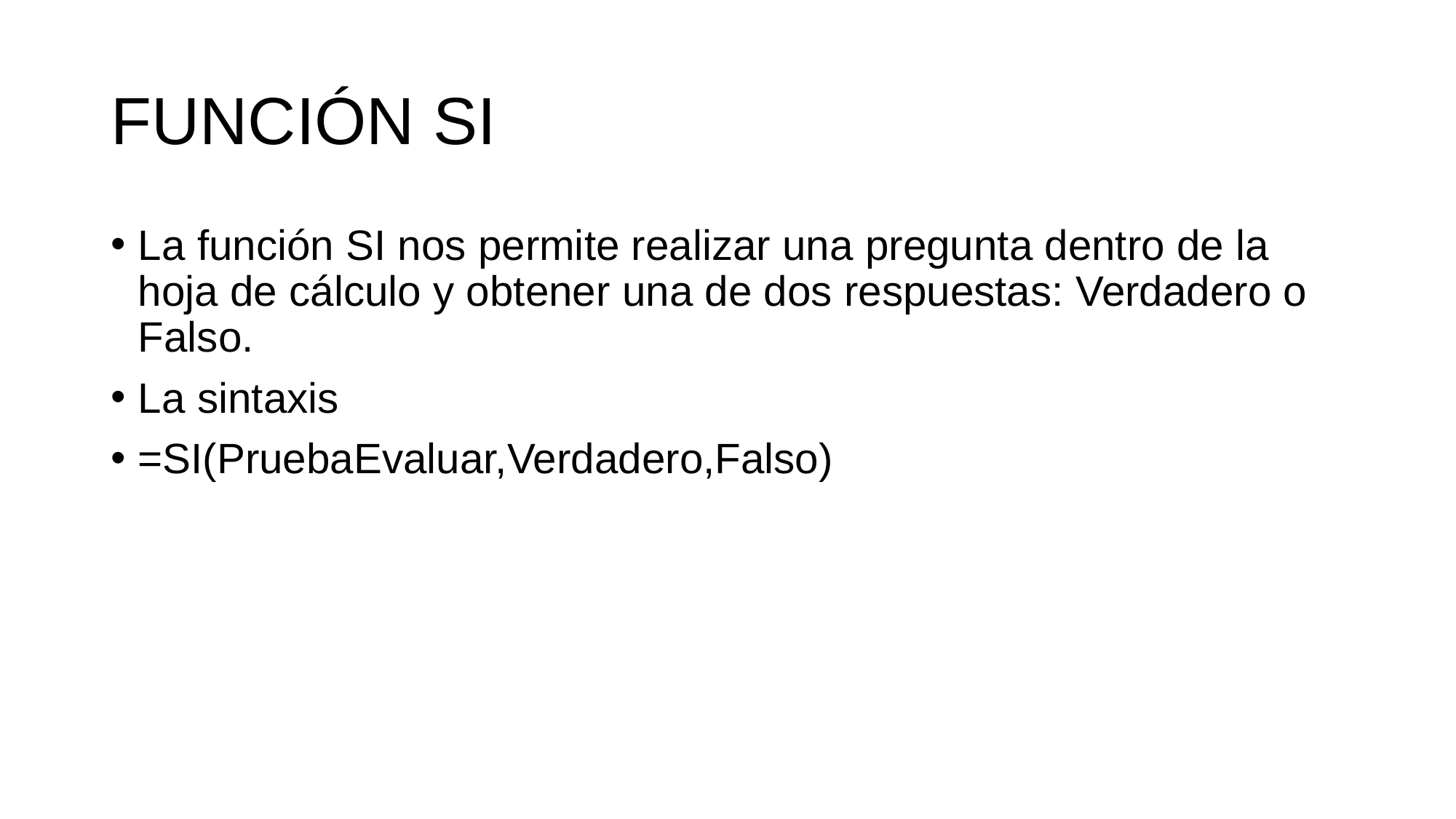

# FUNCIÓN SI
La función SI nos permite realizar una pregunta dentro de la hoja de cálculo y obtener una de dos respuestas: Verdadero o Falso.
La sintaxis
=SI(PruebaEvaluar,Verdadero,Falso)